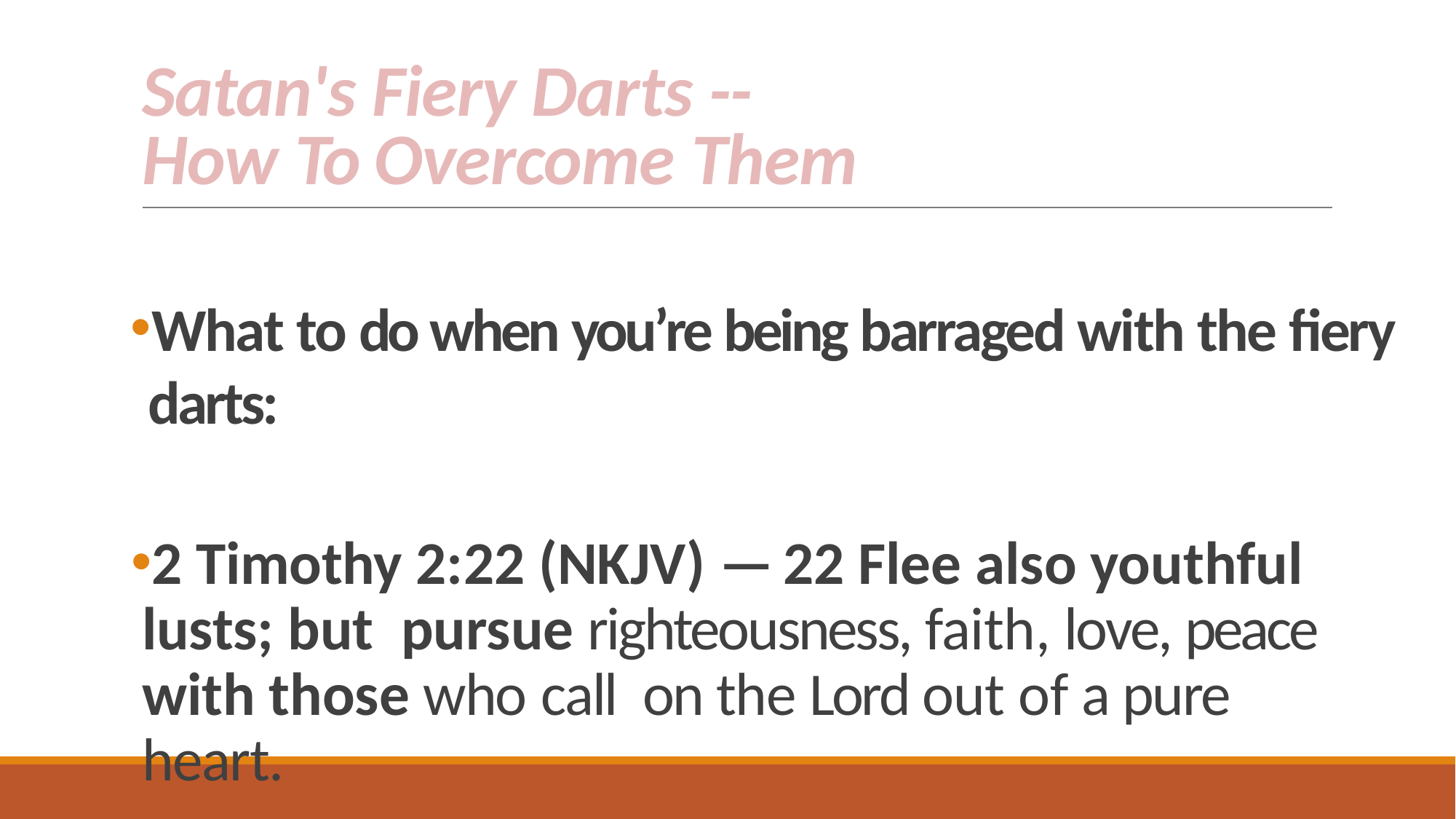

# Satan's Fiery Darts -- How To Overcome Them
What to do when you’re being barraged with the fiery darts:

2 Timothy 2:22 (NKJV) — 22 Flee also youthful lusts; but  pursue righteousness, faith, love, peace with those who call  on the Lord out of a pure heart.